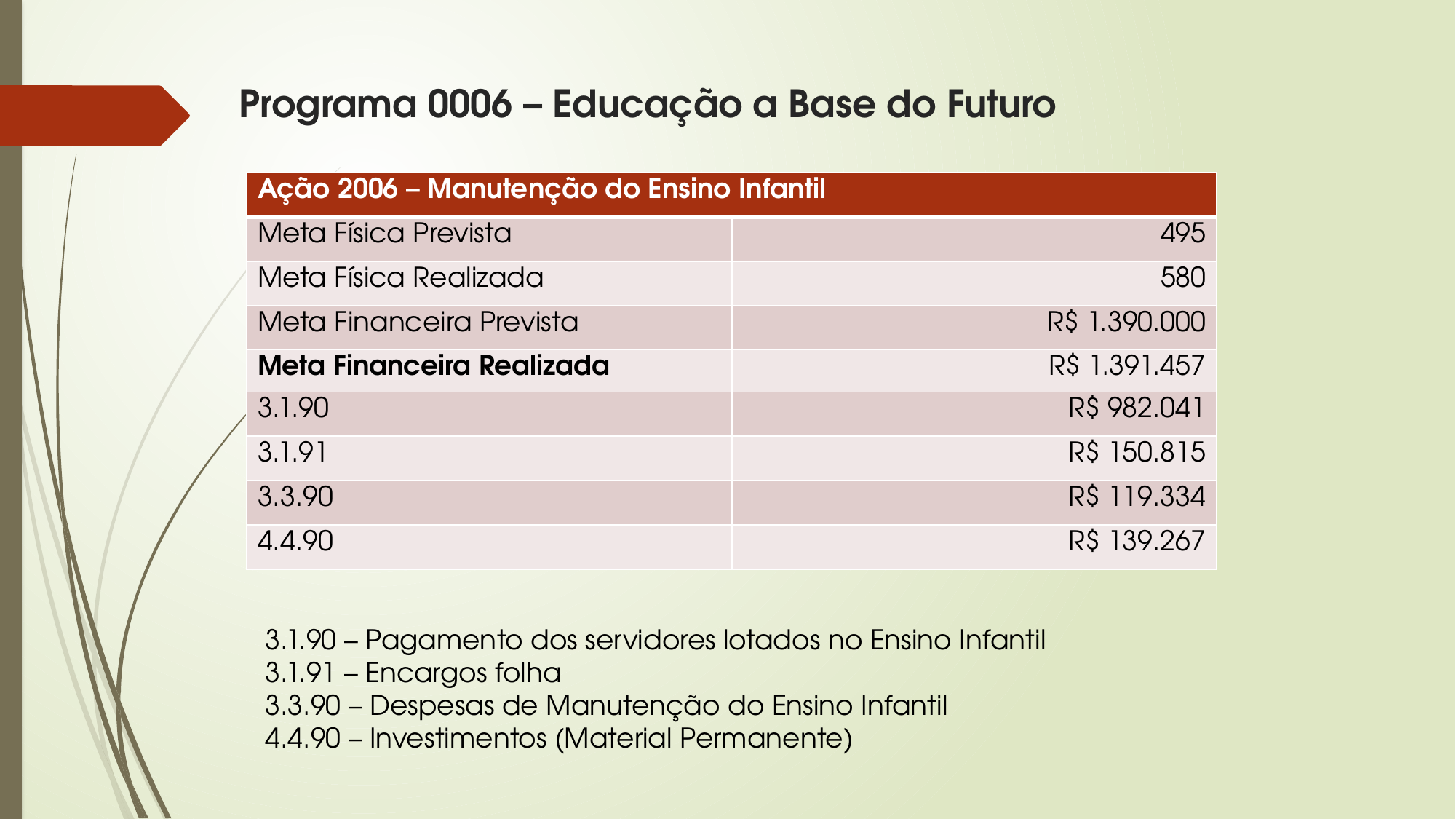

# Programa 0006 – Educação a Base do Futuro
| Ação 2006 – Manutenção do Ensino Infantil |  |
| --- | --- |
| Meta Física Prevista | 495 |
| Meta Física Realizada | 580 |
| Meta Financeira Prevista | R$ 1.390.000 |
| Meta Financeira Realizada | R$ 1.391.457 |
| 3.1.90 | R$ 982.041 |
| 3.1.91 | R$ 150.815 |
| 3.3.90 | R$ 119.334 |
| 4.4.90 | R$ 139.267 |
3.1.90 – Pagamento dos servidores lotados no Ensino Infantil
3.1.91 – Encargos folha
3.3.90 – Despesas de Manutenção do Ensino Infantil
4.4.90 – Investimentos (Material Permanente)